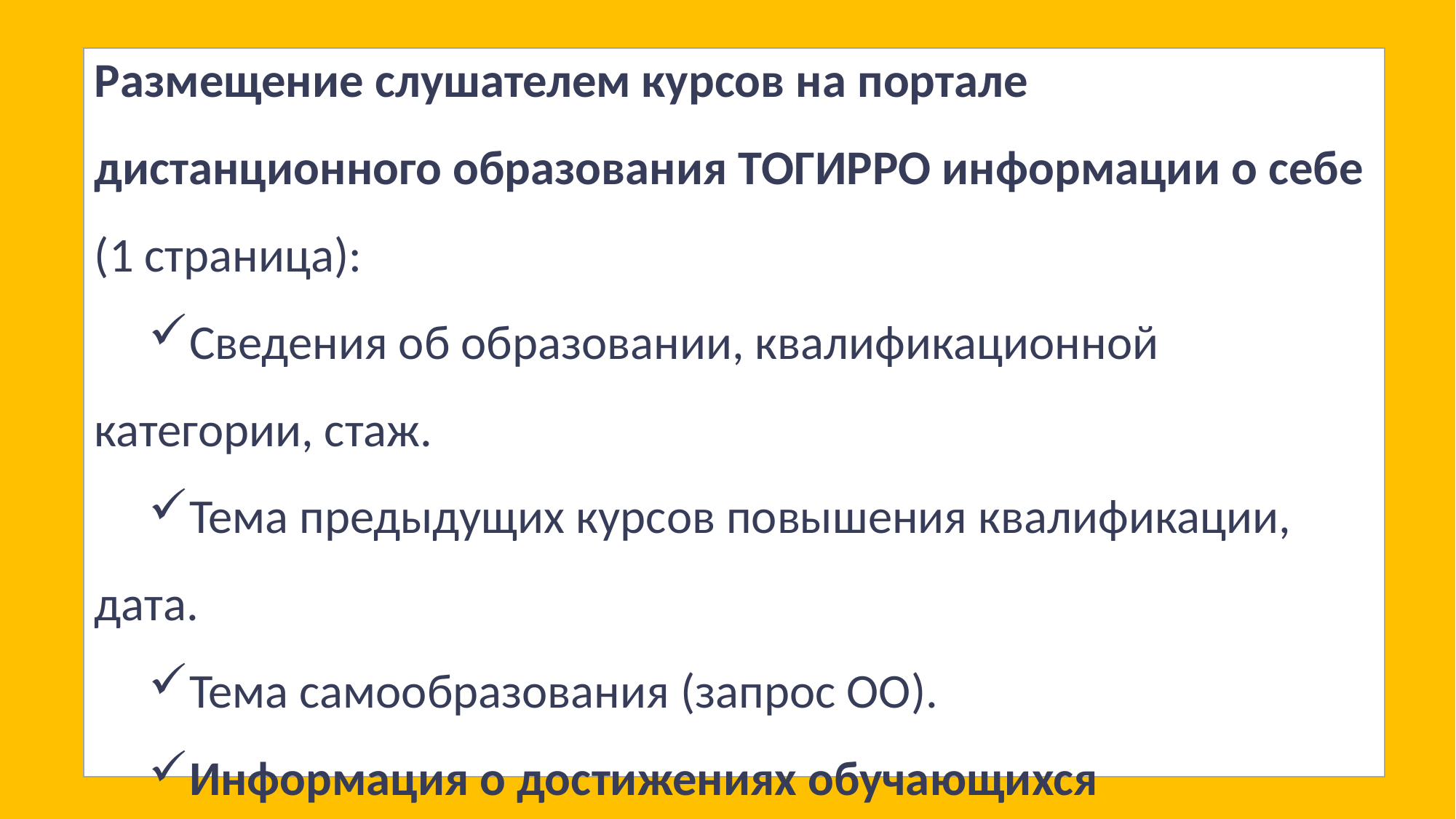

Размещение слушателем курсов на портале дистанционного образования ТОГИРРО информации о себе (1 страница):
Сведения об образовании, квалификационной категории, стаж.
Тема предыдущих курсов повышения квалификации, дата.
Тема самообразования (запрос ОО).
Информация о достижениях обучающихся